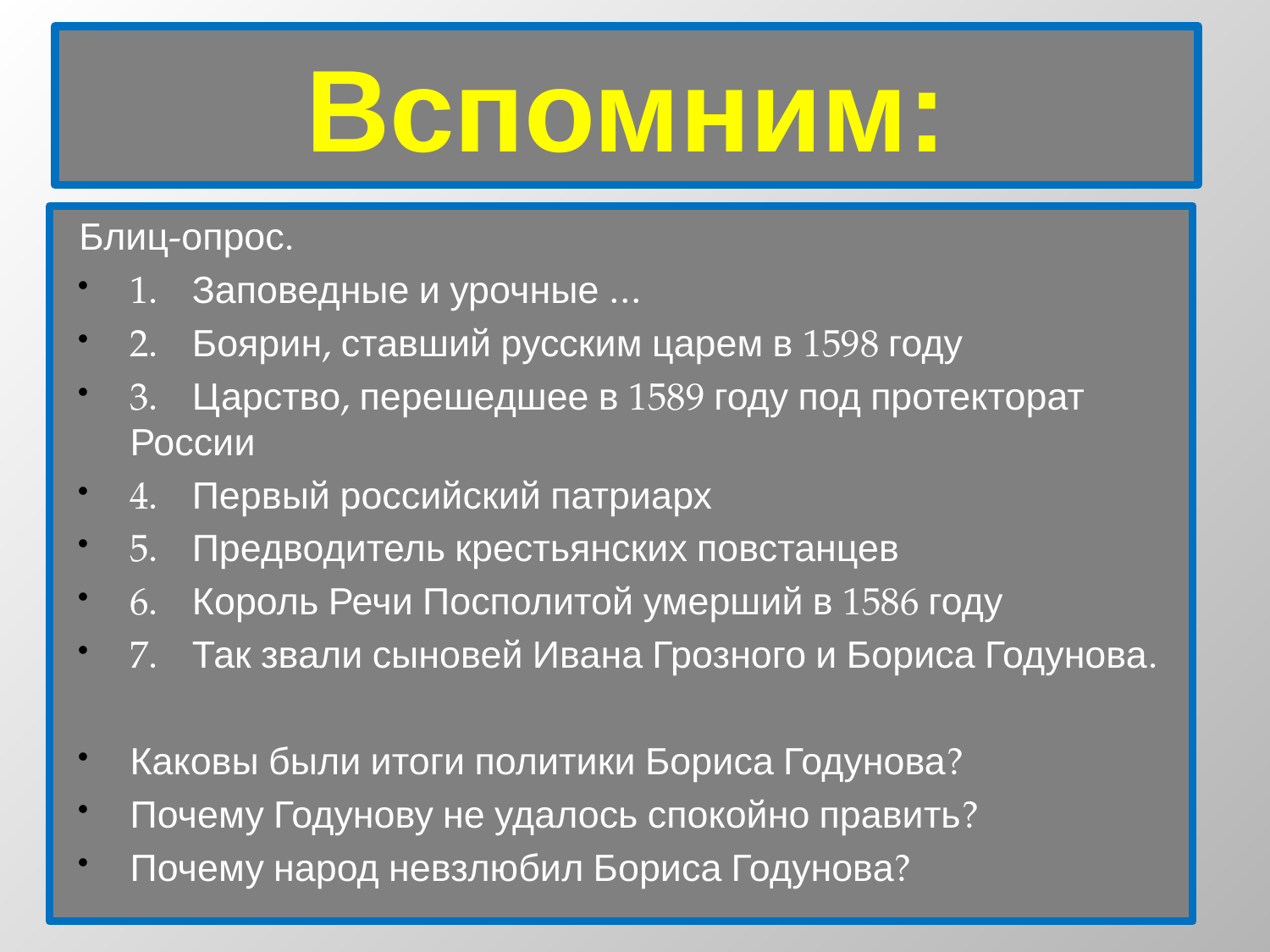

# Вспомним:
Блиц-опрос.
1.	Заповедные и урочные …
2.	Боярин, ставший русским царем в 1598 году
3.	Царство, перешедшее в 1589 году под протекторат России
4.	Первый российский патриарх
5.	Предводитель крестьянских повстанцев
6.	Король Речи Посполитой умерший в 1586 году
7.	Так звали сыновей Ивана Грозного и Бориса Годунова.

Каковы были итоги политики Бориса Годунова?
Почему Годунову не удалось спокойно править?
Почему народ невзлюбил Бориса Годунова?